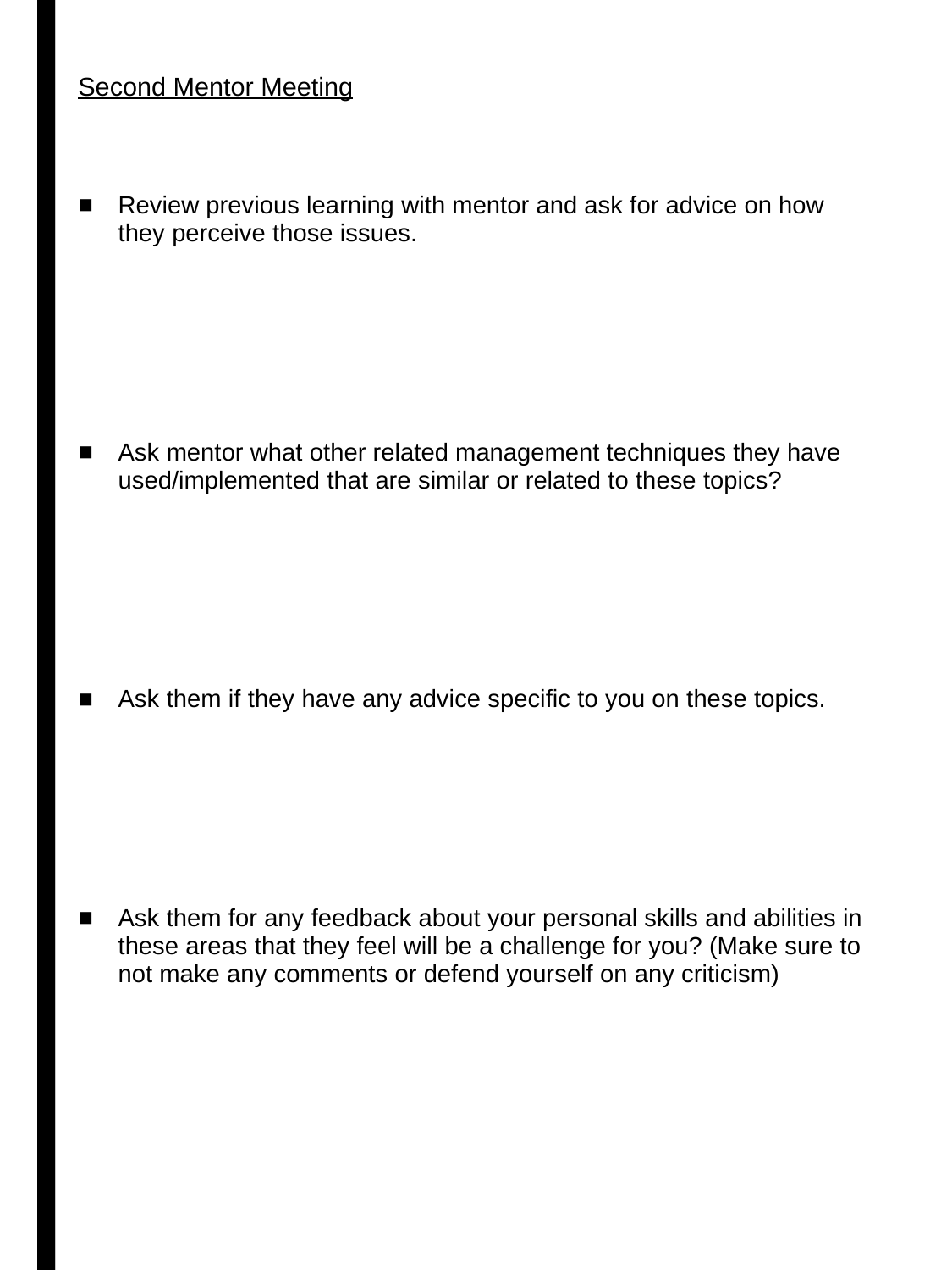

# Second Mentor Meeting

Review previous learning with mentor and ask for advice on how they perceive those issues.

Ask mentor what other related management techniques they have used/implemented that are similar or related to these topics?

Ask them if they have any advice specific to you on these topics.

Ask them for any feedback about your personal skills and abilities in these areas that they feel will be a challenge for you? (Make sure to not make any comments or defend yourself on any criticism)